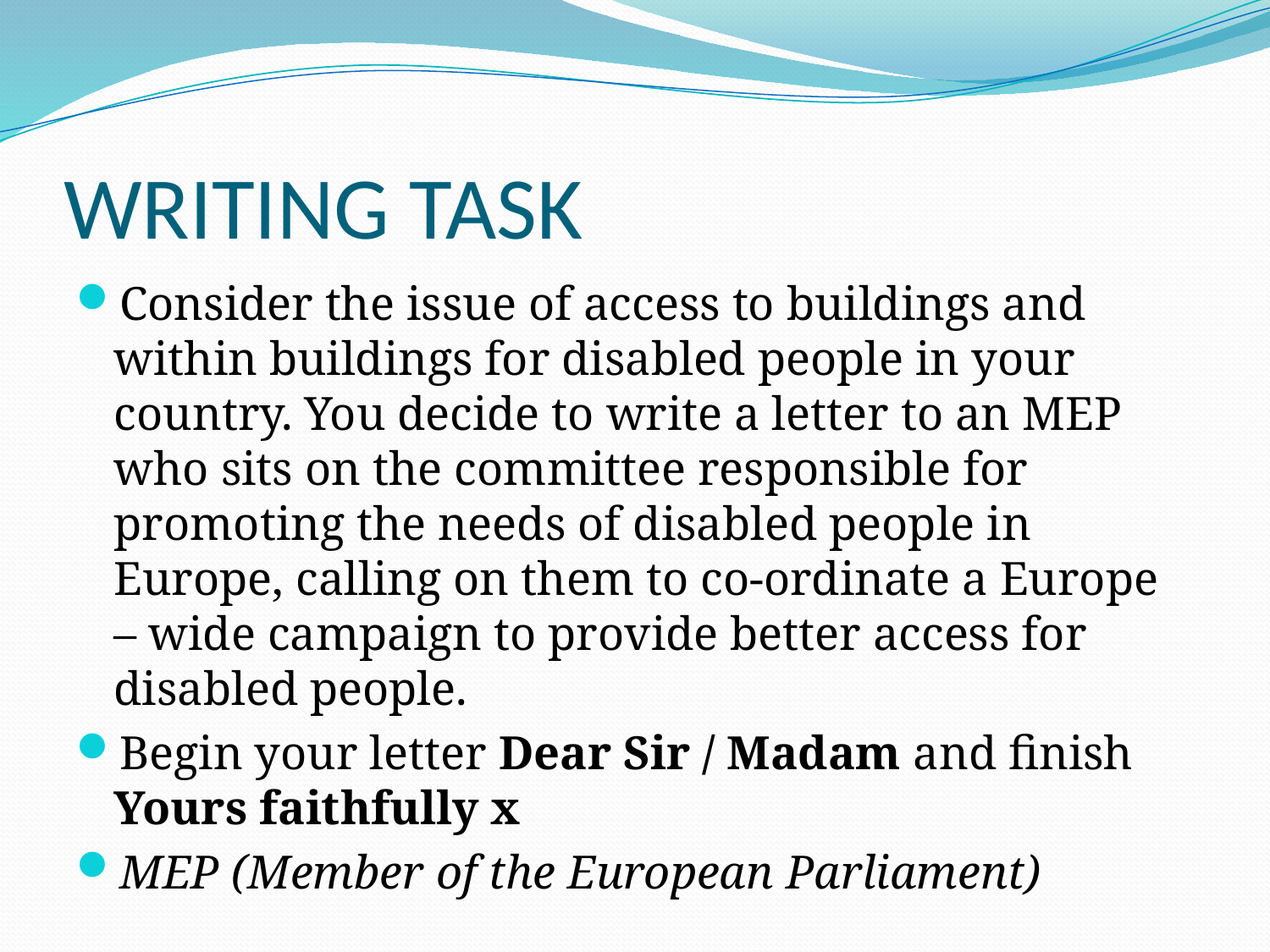

# WRITING TASK
Consider the issue of access to buildings and within buildings for disabled people in your country. You decide to write a letter to an MEP who sits on the committee responsible for promoting the needs of disabled people in Europe, calling on them to co-ordinate a Europe – wide campaign to provide better access for disabled people.
Begin your letter Dear Sir / Madam and finish Yours faithfully x
MEP (Member of the European Parliament)